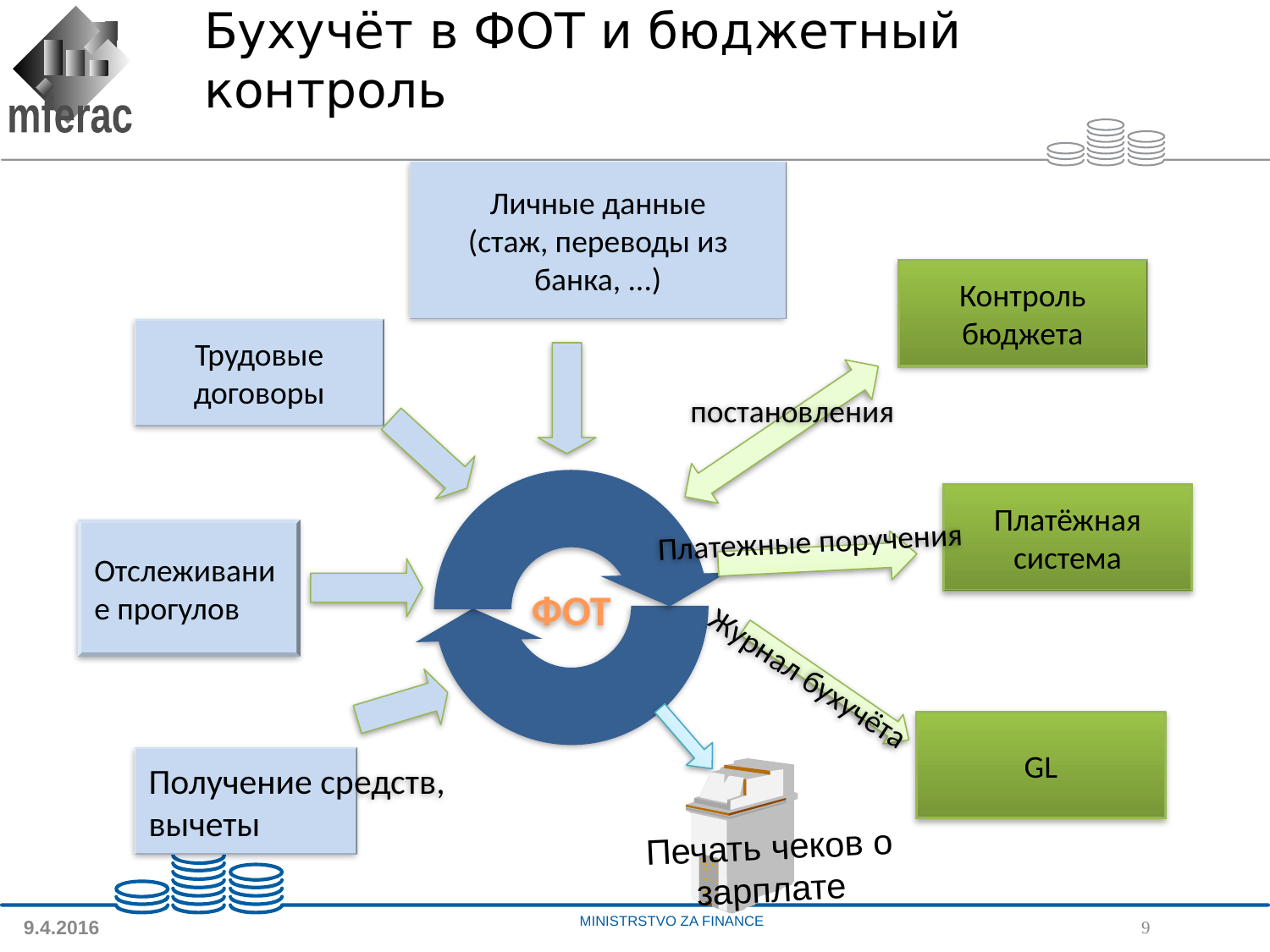

Бухучёт в ФОТ и бюджетный контроль
Личные данные
(стаж, переводы из банка, ...)
Контроль бюджета
Трудовые договоры

постановления

ФОТ
Платёжная система
Отслеживание прогулов
Платежные поручения

Журнал бухучёта

GL

Получение средств,
вычеты

Печать чеков о зарплате